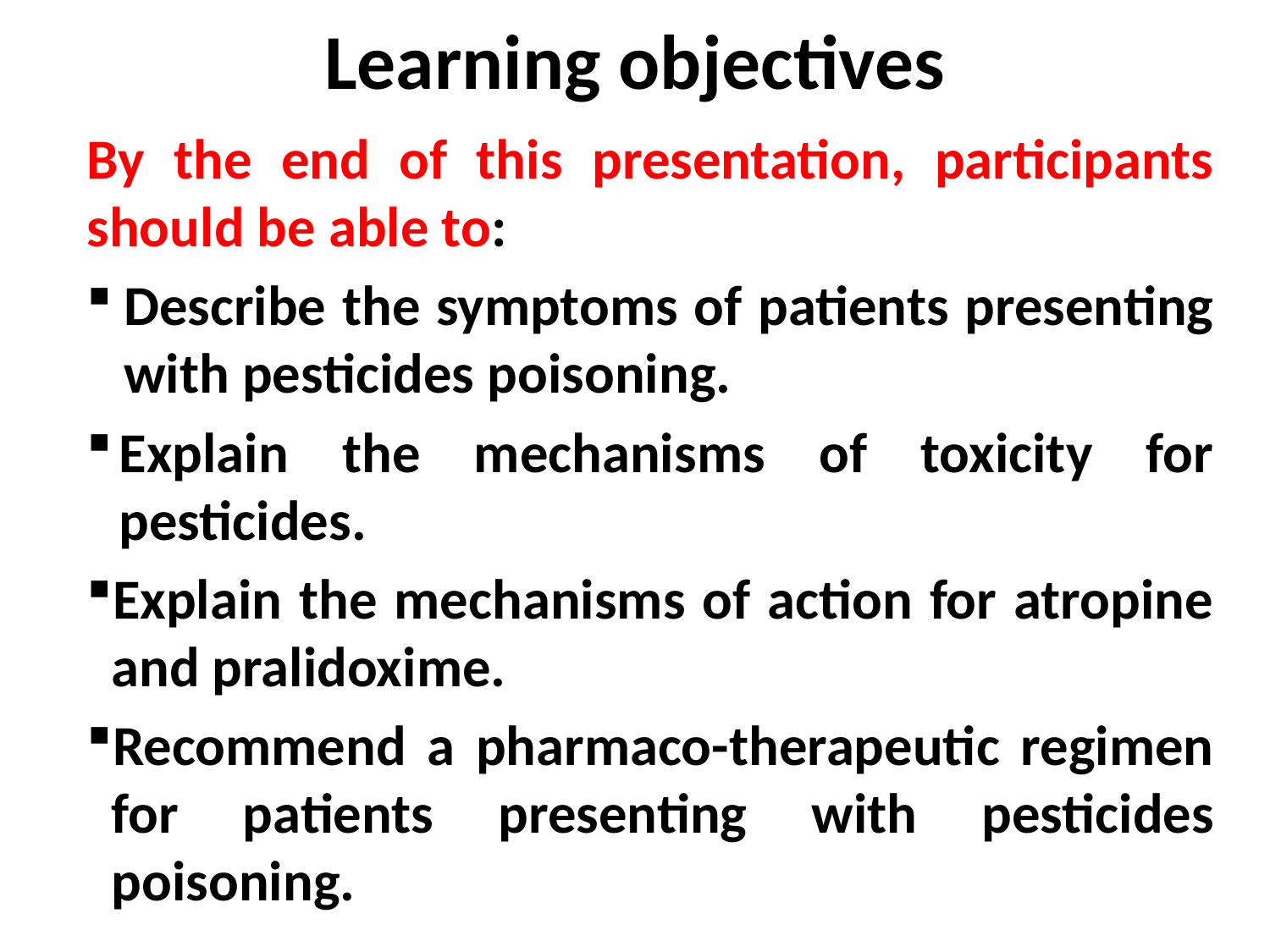

# Learning objectives
By the end of this presentation, participants should be able to:
Describe the symptoms of patients presenting with pesticides poisoning.
Explain the mechanisms of toxicity for pesticides.
Explain the mechanisms of action for atropine and pralidoxime.
Recommend a pharmaco-therapeutic regimen for patients presenting with pesticides poisoning.